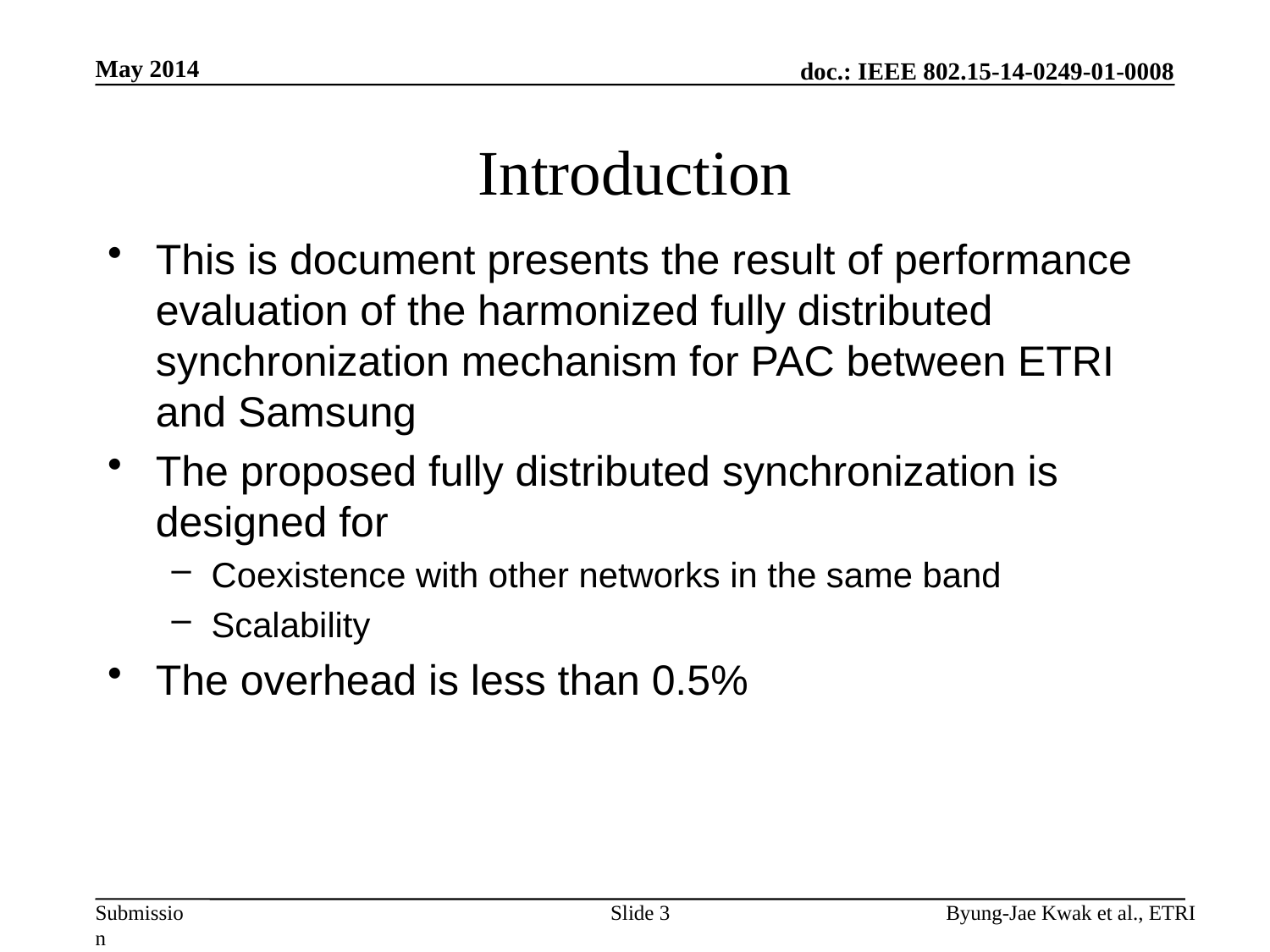

May 2014
# Introduction
This is document presents the result of performance evaluation of the harmonized fully distributed synchronization mechanism for PAC between ETRI and Samsung
The proposed fully distributed synchronization is designed for
Coexistence with other networks in the same band
Scalability
The overhead is less than 0.5%
Slide 3
Byung-Jae Kwak et al., ETRI